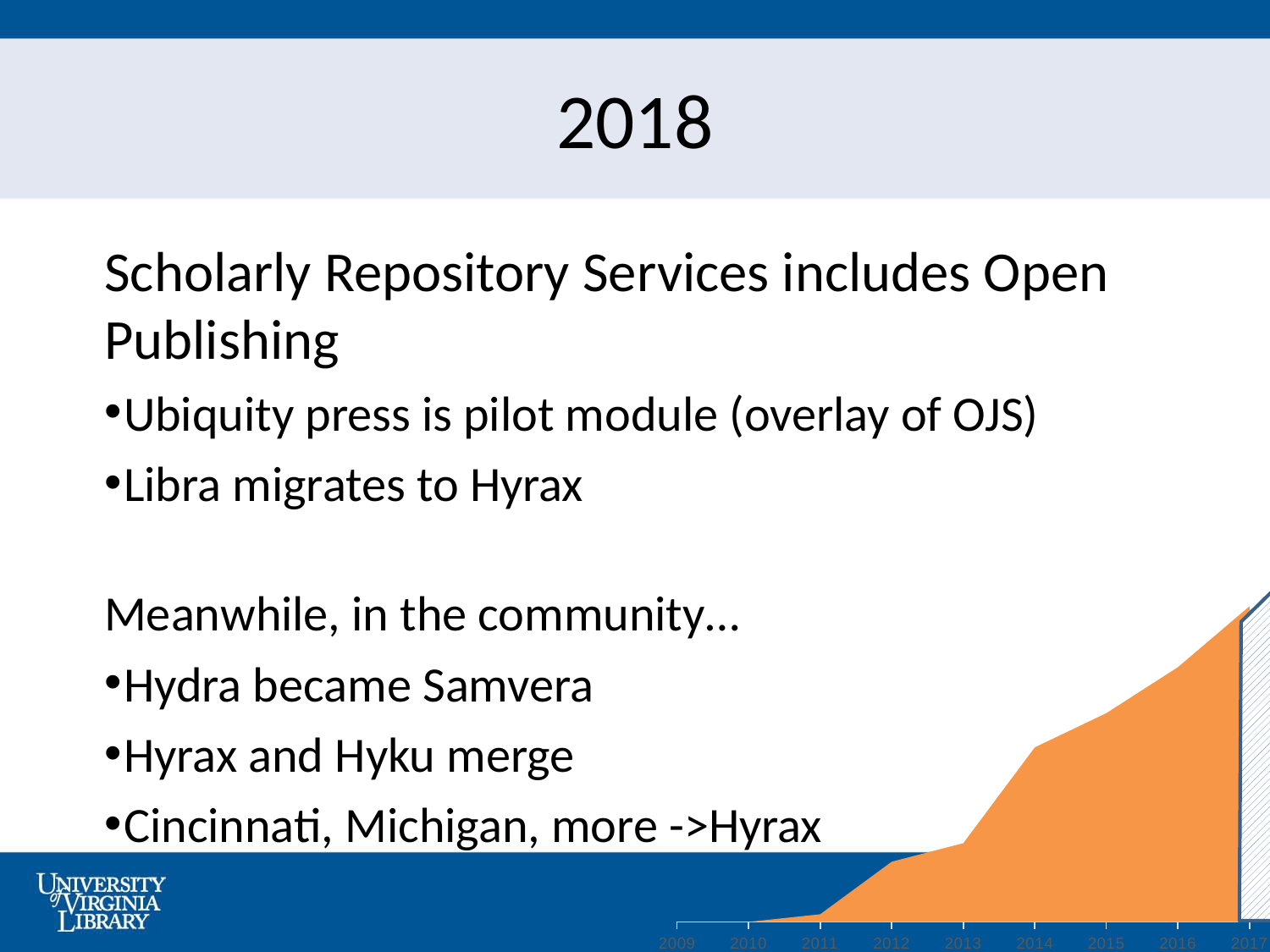

# 2018
Scholarly Repository Services includes Open Publishing
Ubiquity press is pilot module (overlay of OJS)
Libra migrates to Hyrax
Meanwhile, in the community…
Hydra became Samvera
Hyrax and Hyku merge
Cincinnati, Michigan, more ->Hyrax

### Chart

| Category |
|---|

### Chart

| Category | Cumulative |
|---|---|
| 2009.0 | 0.0 |
| 2010.0 | 0.0 |
| 2011.0 | 136.0 |
| 2012.0 | 1078.0 |
| 2013.0 | 1410.0 |
| 2014.0 | 3129.0 |
| 2015.0 | 3742.0 |
| 2016.0 | 4567.0 |
| 2017.0 | 5659.0 |